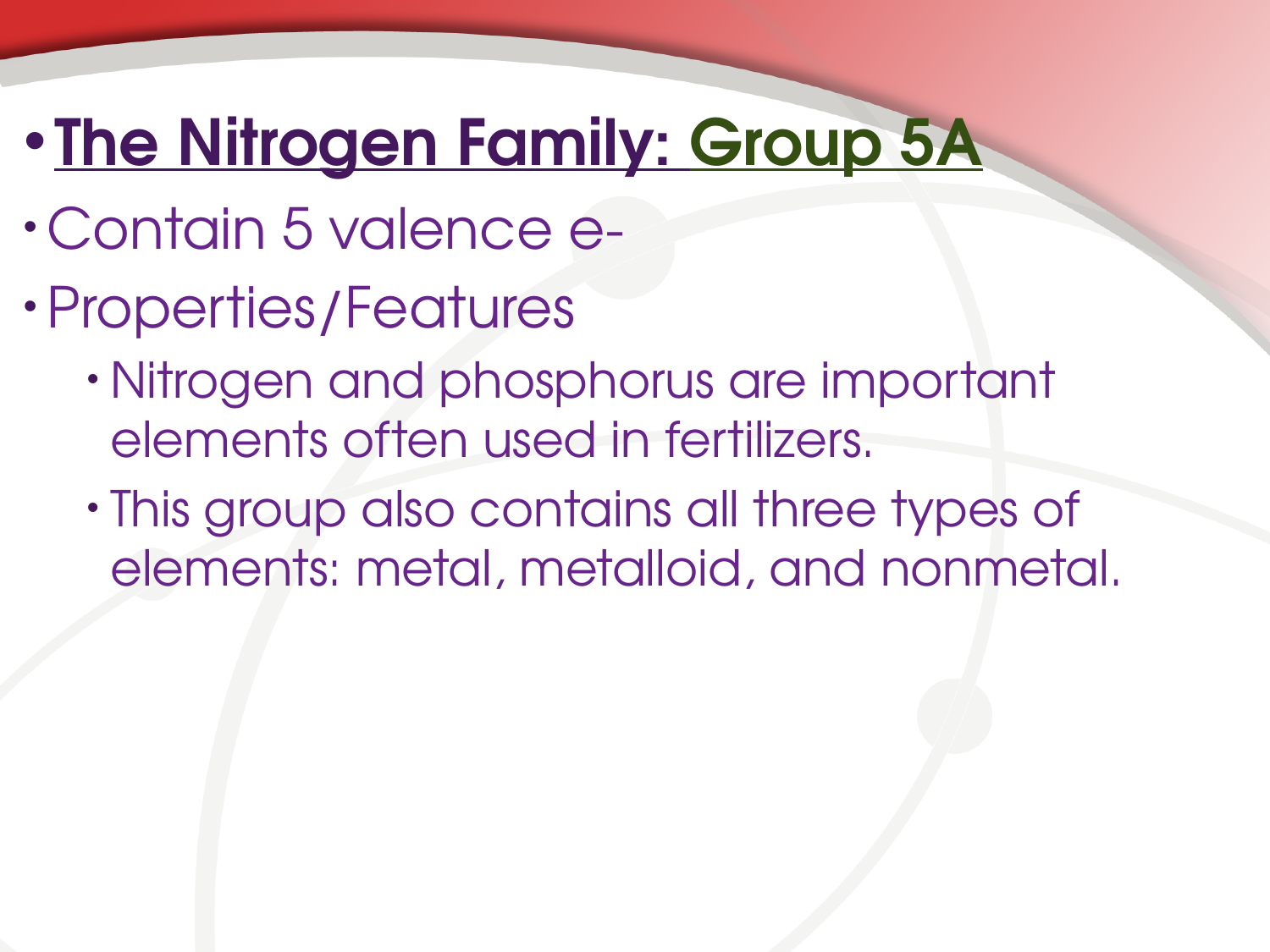

# The Nitrogen Family: Group 5A
Contain 5 valence e-
Properties/Features
Nitrogen and phosphorus are important elements often used in fertilizers.
This group also contains all three types of elements: metal, metalloid, and nonmetal.